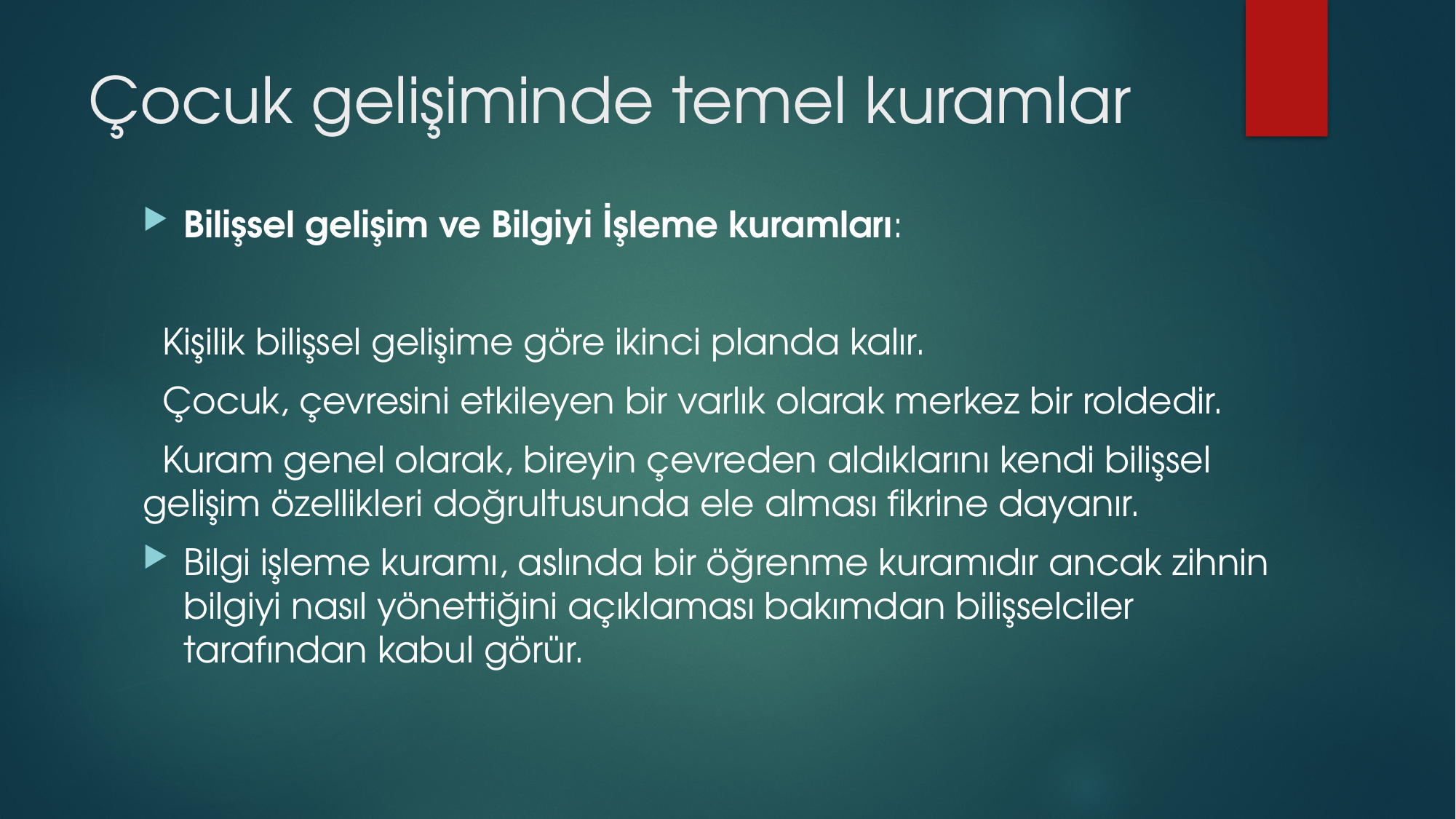

# Çocuk gelişiminde temel kuramlar
Bilişsel gelişim ve Bilgiyi İşleme kuramları:

  Kişilik bilişsel gelişime göre ikinci planda kalır.
  Çocuk, çevresini etkileyen bir varlık olarak merkez bir roldedir.
  Kuram genel olarak, bireyin çevreden aldıklarını kendi bilişsel  gelişim özellikleri doğrultusunda ele alması fikrine dayanır.
Bilgi işleme kuramı, aslında bir öğrenme kuramıdır ancak zihnin bilgiyi nasıl yönettiğini açıklaması bakımdan bilişselciler tarafından kabul görür.